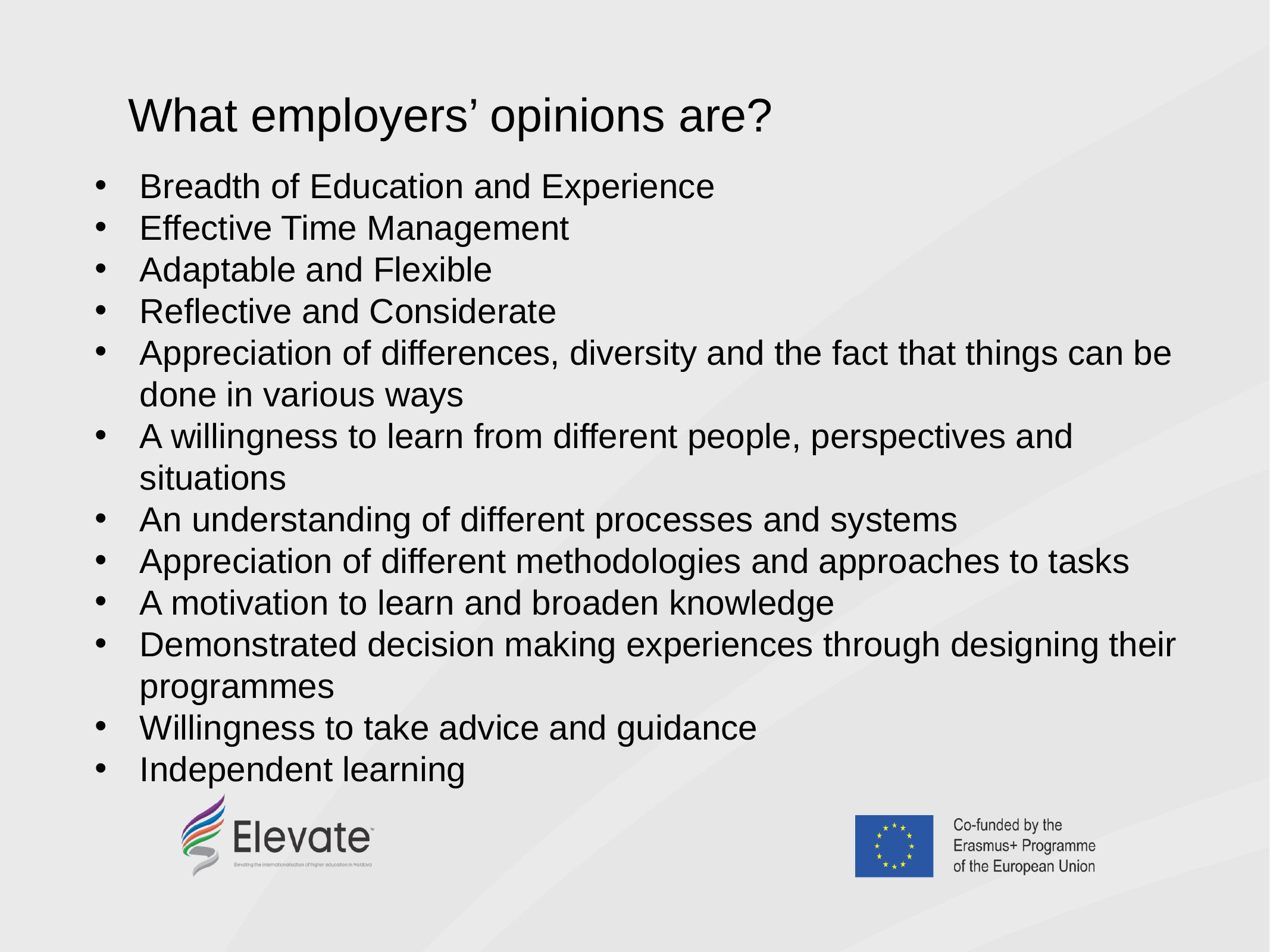

What employers’ opinions are?
Breadth of Education and Experience
Effective Time Management
Adaptable and Flexible
Reflective and Considerate
Appreciation of differences, diversity and the fact that things can be done in various ways
A willingness to learn from different people, perspectives and situations
An understanding of different processes and systems
Appreciation of different methodologies and approaches to tasks
A motivation to learn and broaden knowledge
Demonstrated decision making experiences through designing their programmes
Willingness to take advice and guidance
Independent learning